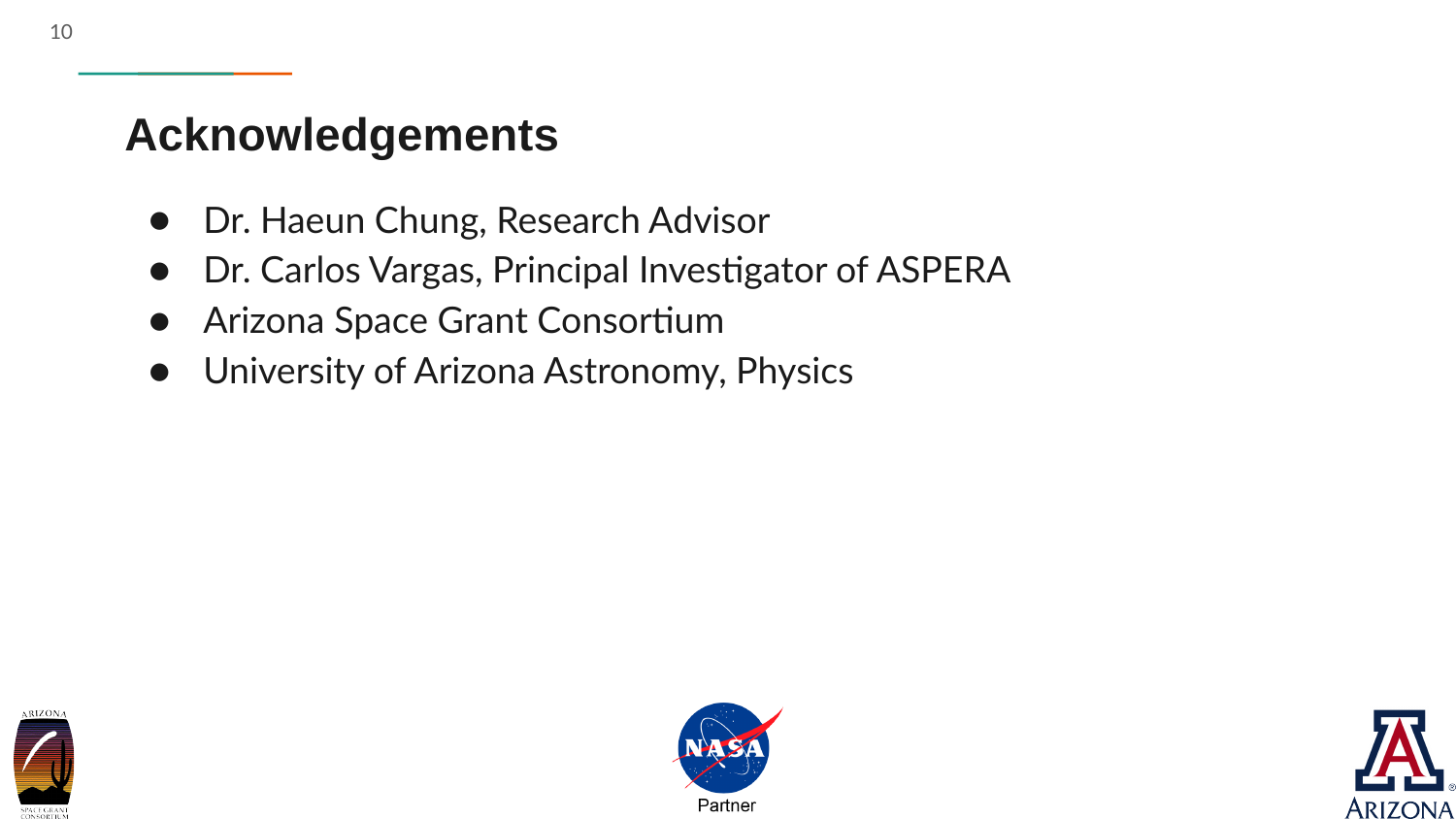

10
# Acknowledgements
Dr. Haeun Chung, Research Advisor
Dr. Carlos Vargas, Principal Investigator of ASPERA
Arizona Space Grant Consortium
University of Arizona Astronomy, Physics